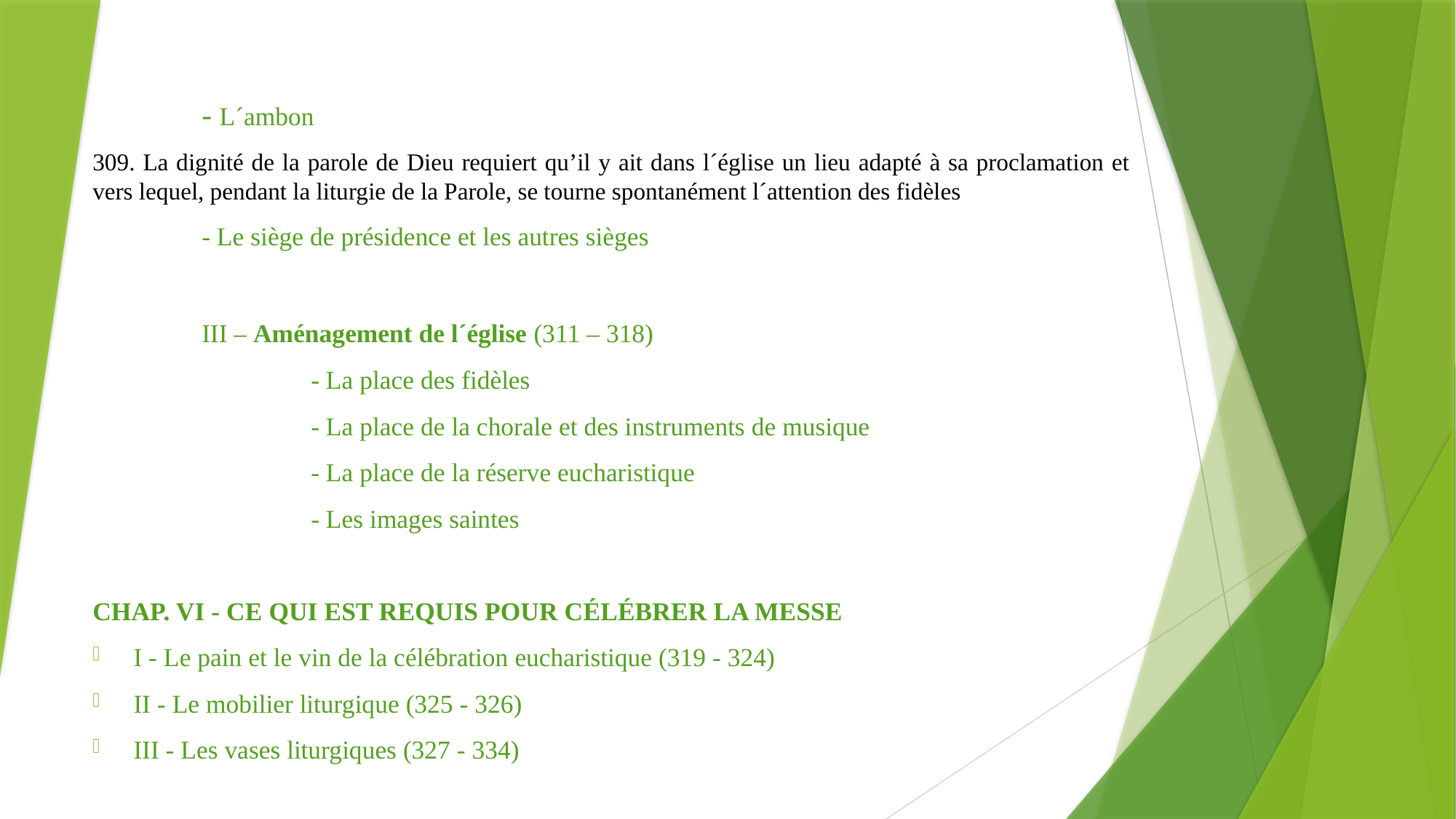

- L´ambon
309. La dignité de la parole de Dieu requiert qu’il y ait dans l´église un lieu adapté à sa proclamation et vers lequel, pendant la liturgie de la Parole, se tourne spontanément l´attention des fidèles
	- Le siège de présidence et les autres sièges

	III – Aménagement de l´église (311 – 318)
		- La place des fidèles
		- La place de la chorale et des instruments de musique
		- La place de la réserve eucharistique
		- Les images saintes

CHAP. VI - CE QUI EST REQUIS POUR CÉLÉBRER LA MESSE
I - Le pain et le vin de la célébration eucharistique (319 - 324)
II - Le mobilier liturgique (325 - 326)
III - Les vases liturgiques (327 - 334)